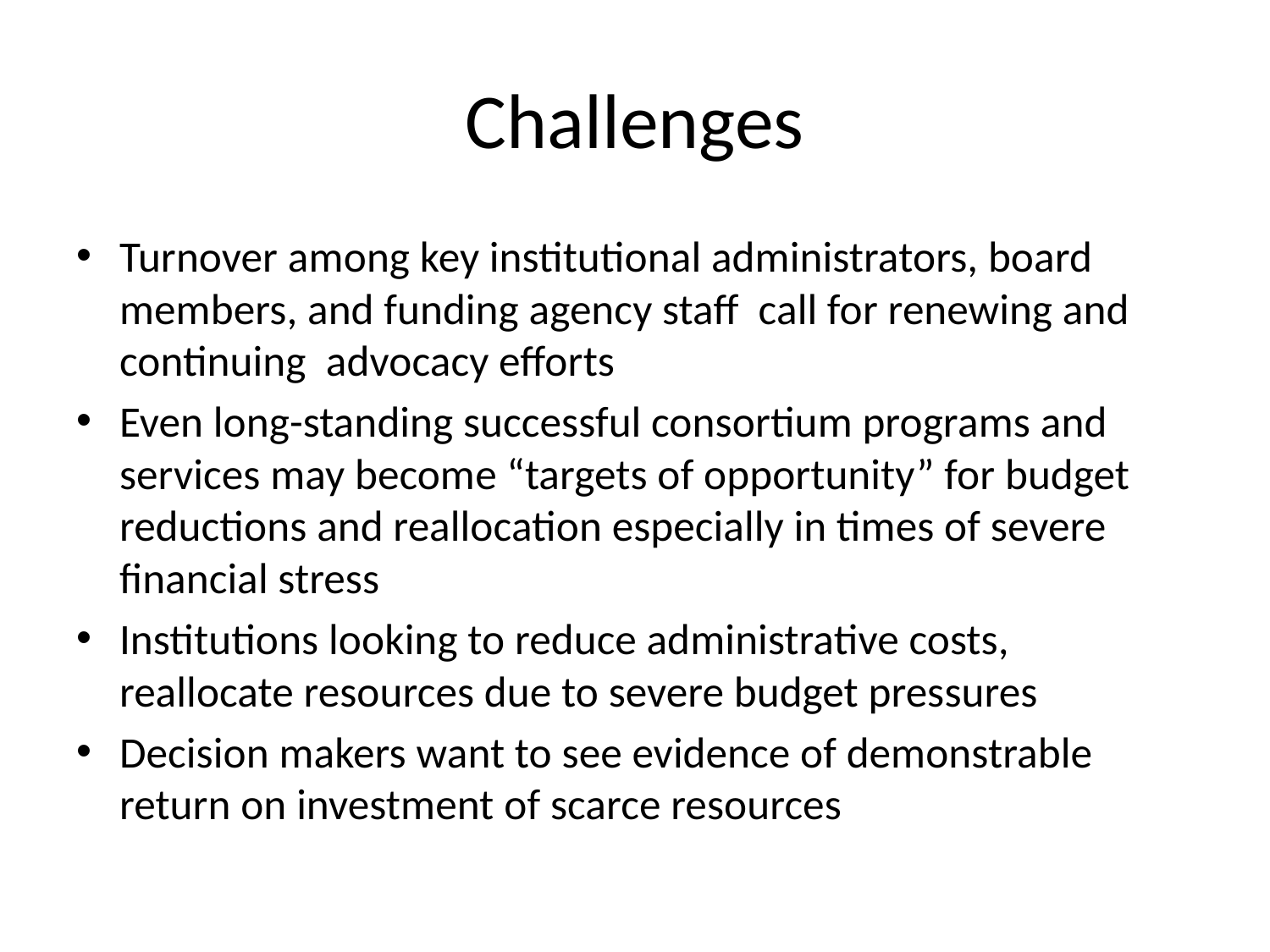

# Challenges
Turnover among key institutional administrators, board members, and funding agency staff  call for renewing and continuing  advocacy efforts
Even long-standing successful consortium programs and services may become “targets of opportunity” for budget reductions and reallocation especially in times of severe financial stress
Institutions looking to reduce administrative costs, reallocate resources due to severe budget pressures
Decision makers want to see evidence of demonstrable return on investment of scarce resources